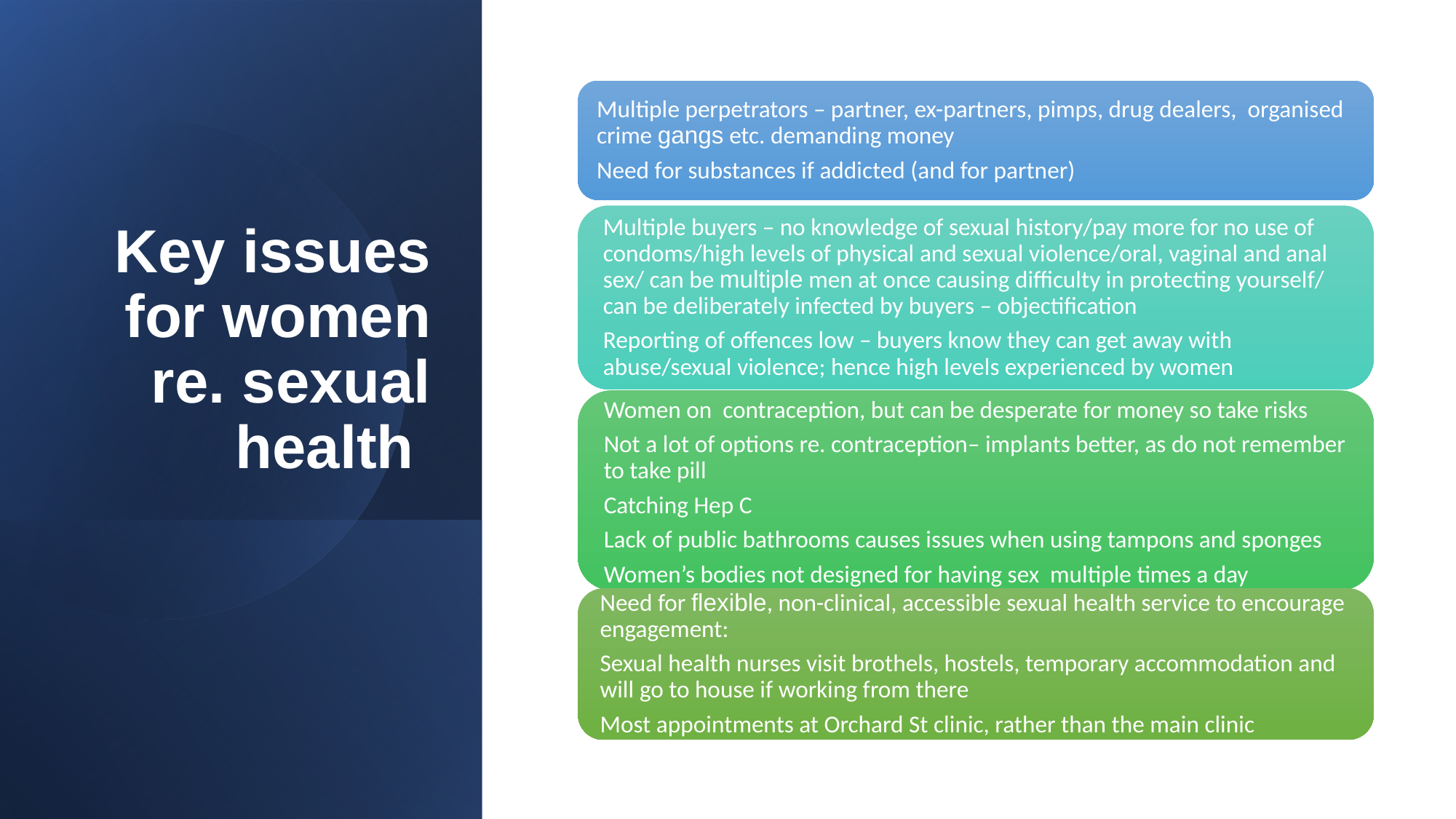

Multiple perpetrators – partner, ex-partners, pimps, drug dealers,  organised crime gangs etc. demanding money
Need for substances if addicted (and for partner)
Multiple buyers – no knowledge of sexual history/pay more for no use of condoms/high levels of physical and sexual violence/oral, vaginal and anal sex/ can be multiple men at once causing difficulty in protecting yourself/ can be deliberately infected by buyers – objectification
Reporting of offences low – buyers know they can get away with abuse/sexual violence; hence high levels experienced by women

Women on  contraception, but can be desperate for money so take risks
Not a lot of options re. contraception– implants better, as do not remember to take pill
Catching Hep C
Lack of public bathrooms causes issues when using tampons and sponges
Women’s bodies not designed for having sex  multiple times a day

Need for flexible, non-clinical, accessible sexual health service to encourage engagement:
Sexual health nurses visit brothels, hostels, temporary accommodation and will go to house if working from there
Most appointments at Orchard St clinic, rather than the main clinic

# Key issues for women re. sexual health